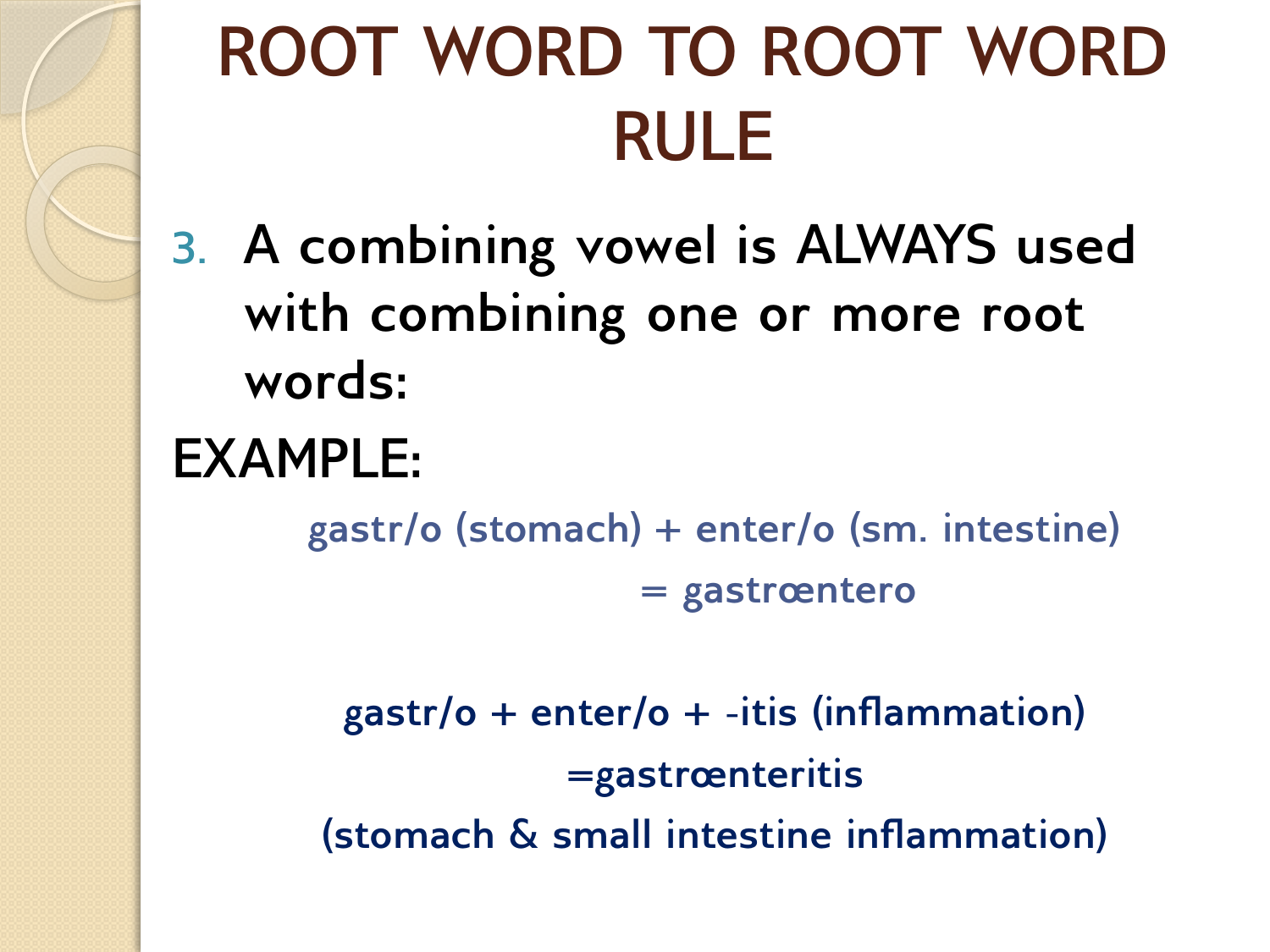

# ROOT WORD TO ROOT WORD RULE
A combining vowel is ALWAYS used with combining one or more root words:
EXAMPLE:
gastr/o (stomach) + enter/o (sm. intestine)
	= gastroentero

gastr/o + enter/o + -itis (inflammation)
=gastroenteritis
(stomach & small intestine inflammation)